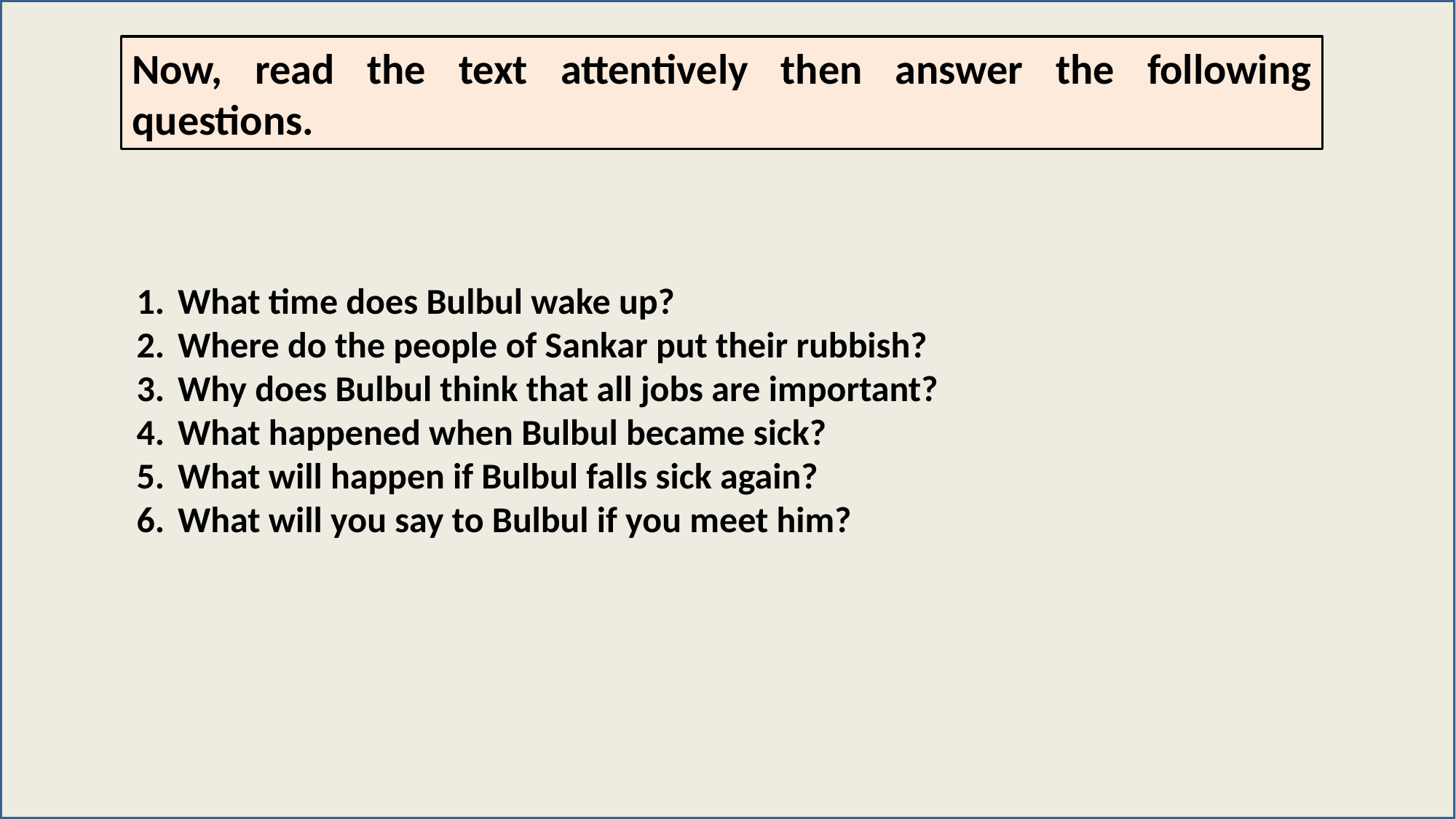

Now, read the text attentively then answer the following questions.
What time does Bulbul wake up?
Where do the people of Sankar put their rubbish?
Why does Bulbul think that all jobs are important?
What happened when Bulbul became sick?
What will happen if Bulbul falls sick again?
What will you say to Bulbul if you meet him?